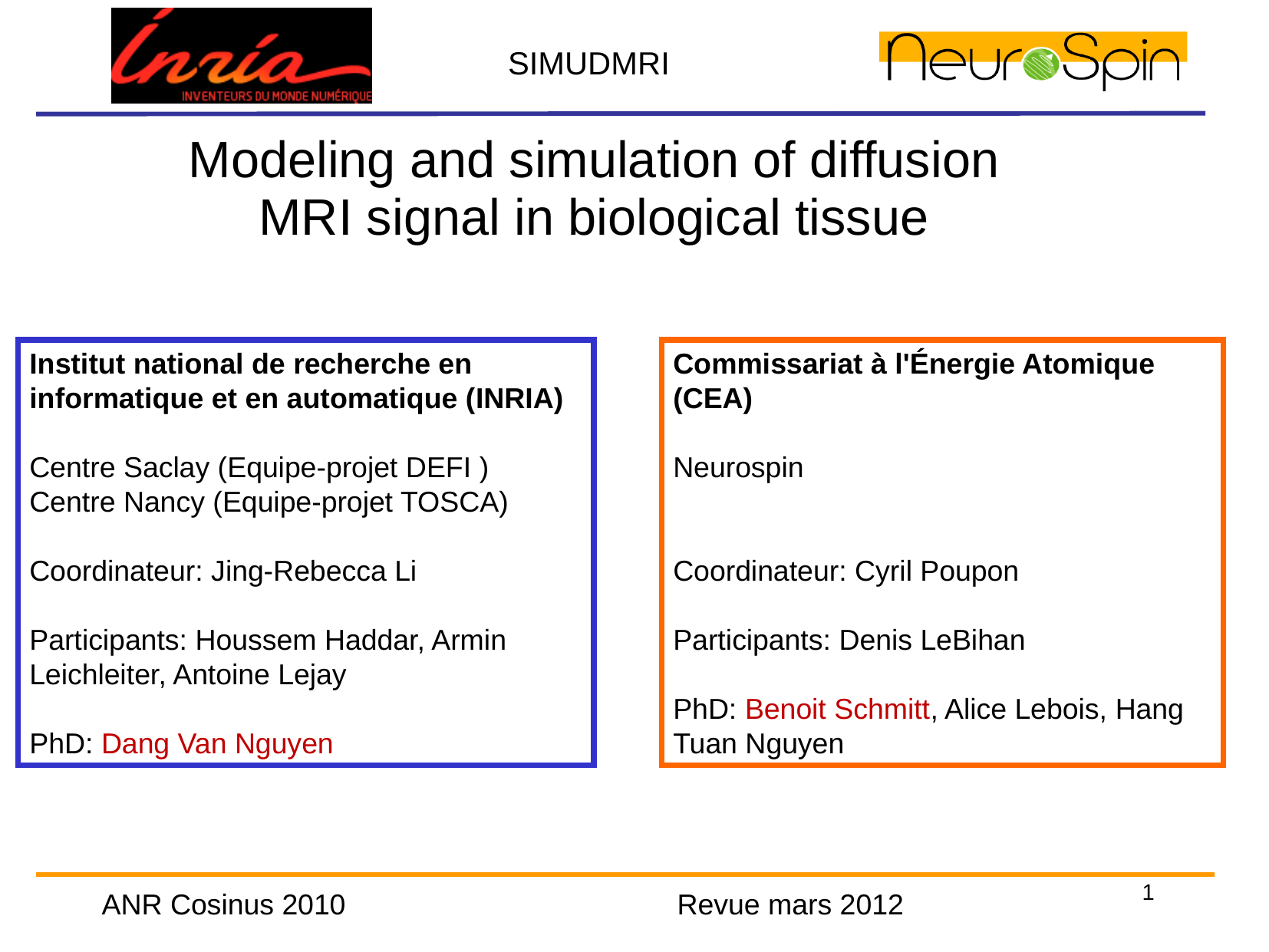

Modeling and simulation of diffusion MRI signal in biological tissue
Institut national de recherche en informatique et en automatique (INRIA)

Centre Saclay (Equipe-projet DEFI )
Centre Nancy (Equipe-projet TOSCA)

Coordinateur: Jing-Rebecca Li

Participants: Houssem Haddar, Armin Leichleiter, Antoine Lejay

PhD: Dang Van Nguyen
Commissariat à l'Énergie Atomique (CEA)

Neurospin

Coordinateur: Cyril Poupon

Participants: Denis LeBihan

PhD: Benoit Schmitt, Alice Lebois, Hang Tuan Nguyen